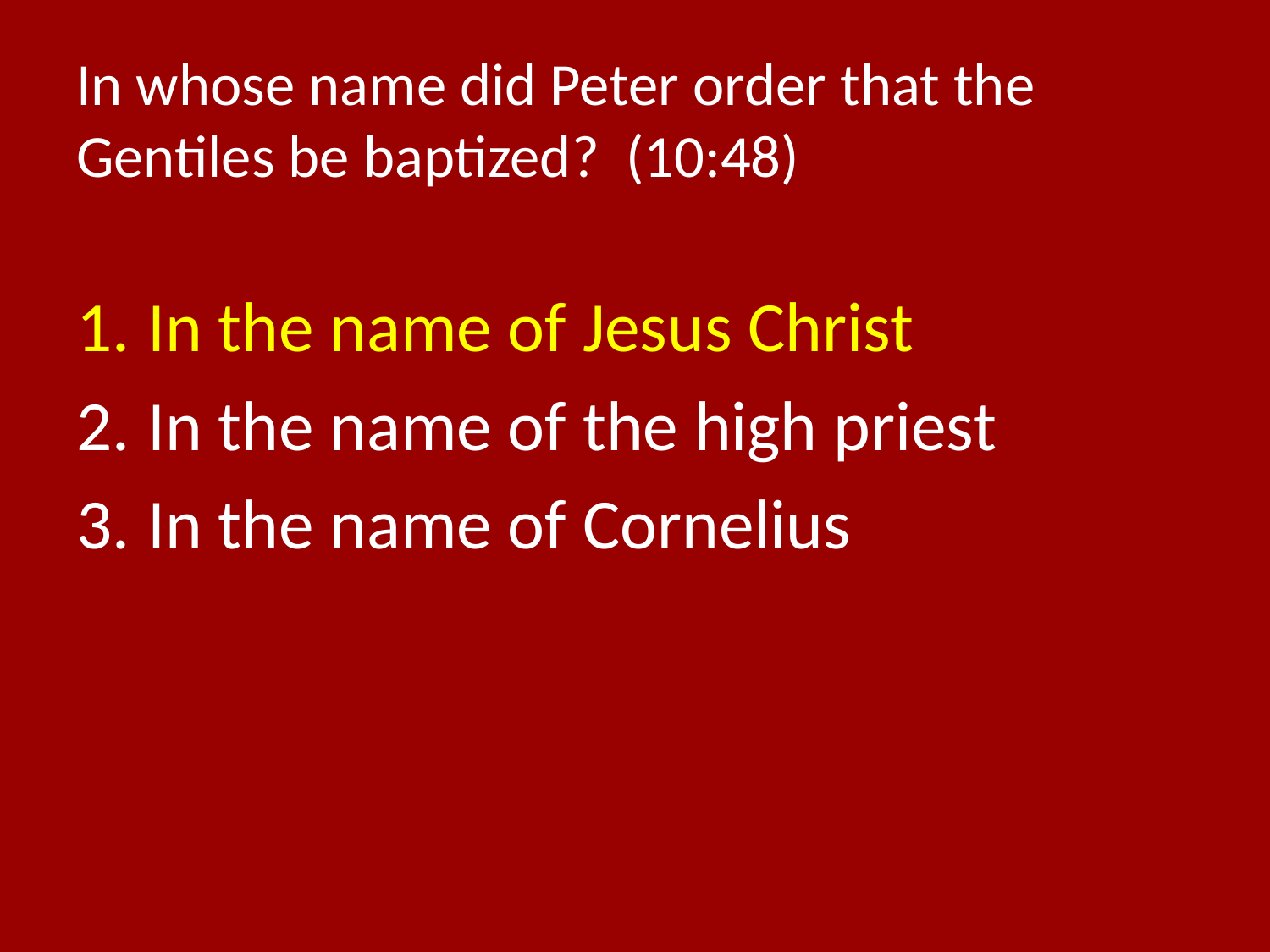

# In whose name did Peter order that the Gentiles be baptized?  (10:48)
In the name of Jesus Christ
In the name of the high priest
In the name of Cornelius